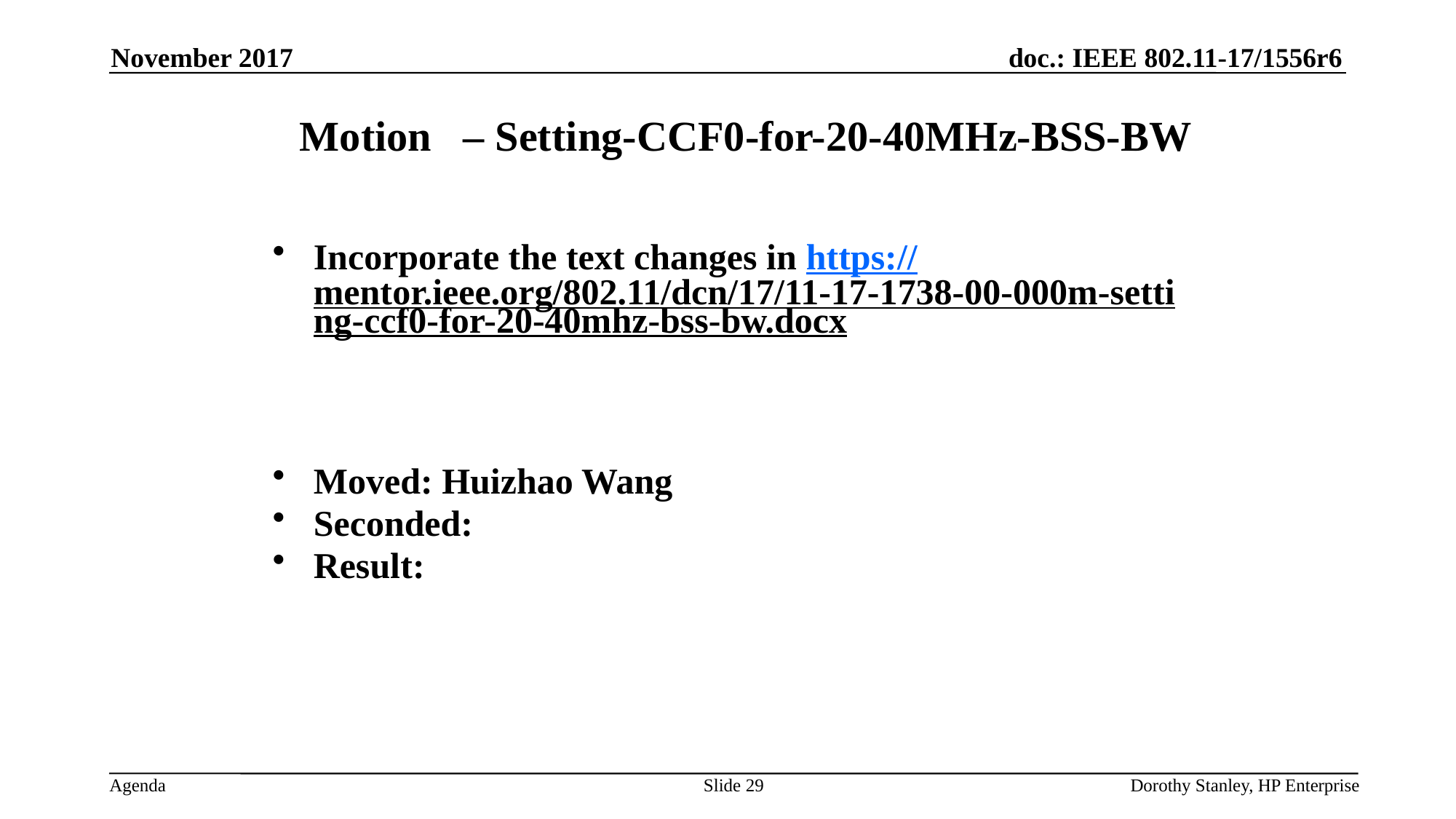

November 2017
Motion   – Setting-CCF0-for-20-40MHz-BSS-BW
Incorporate the text changes in https://mentor.ieee.org/802.11/dcn/17/11-17-1738-00-000m-setting-ccf0-for-20-40mhz-bss-bw.docx

Moved: Huizhao Wang
Seconded:
Result:

Slide 29
Dorothy Stanley, HP Enterprise